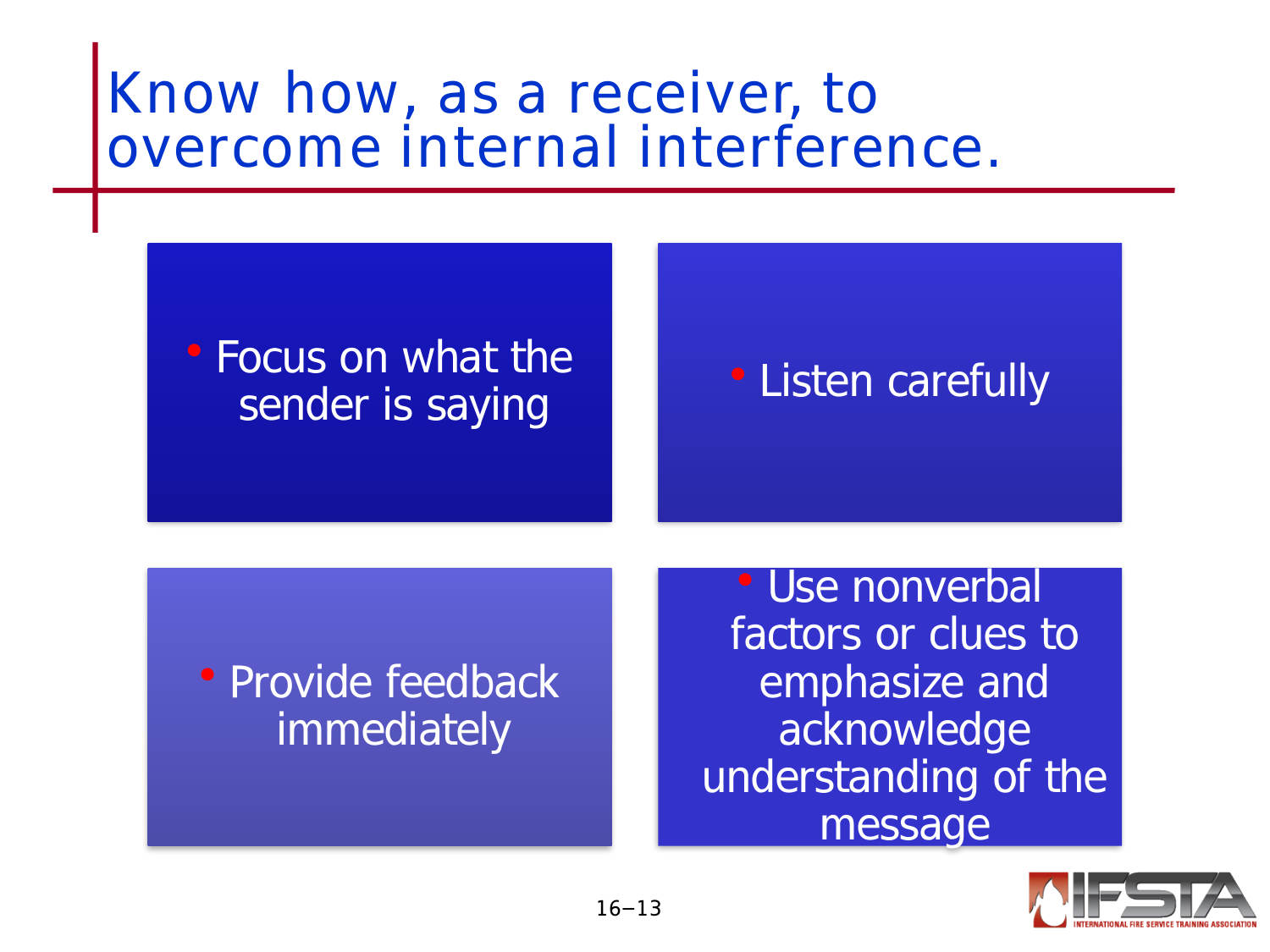

# Know how, as a receiver, to overcome internal interference.
Focus on what the sender is saying
Listen carefully
Provide feedback immediately
Use nonverbal factors or clues to emphasize and acknowledge understanding of the message
16–13